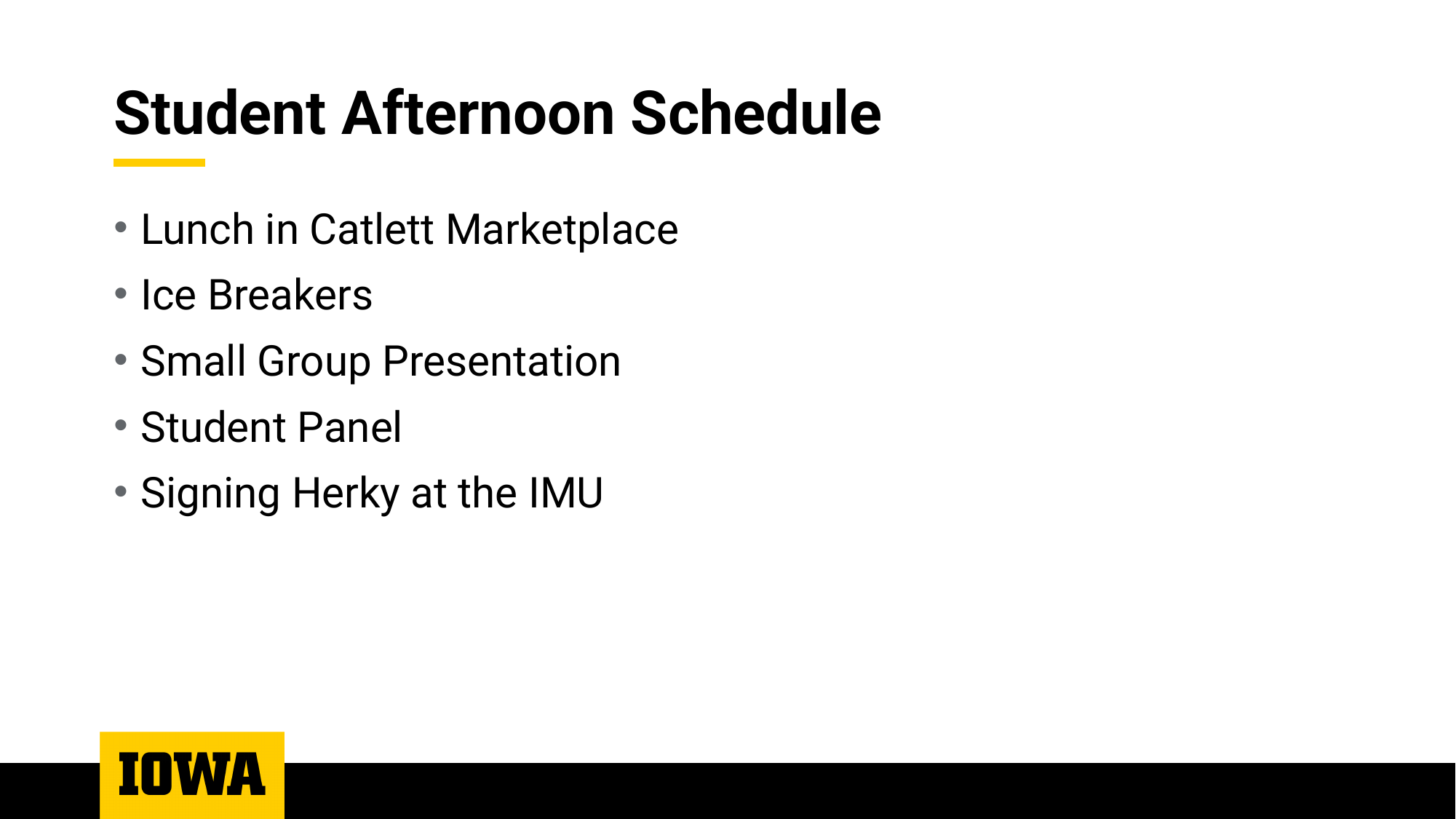

# Student Afternoon Schedule
Lunch in Catlett Marketplace
Ice Breakers
Small Group Presentation
Student Panel
Signing Herky at the IMU